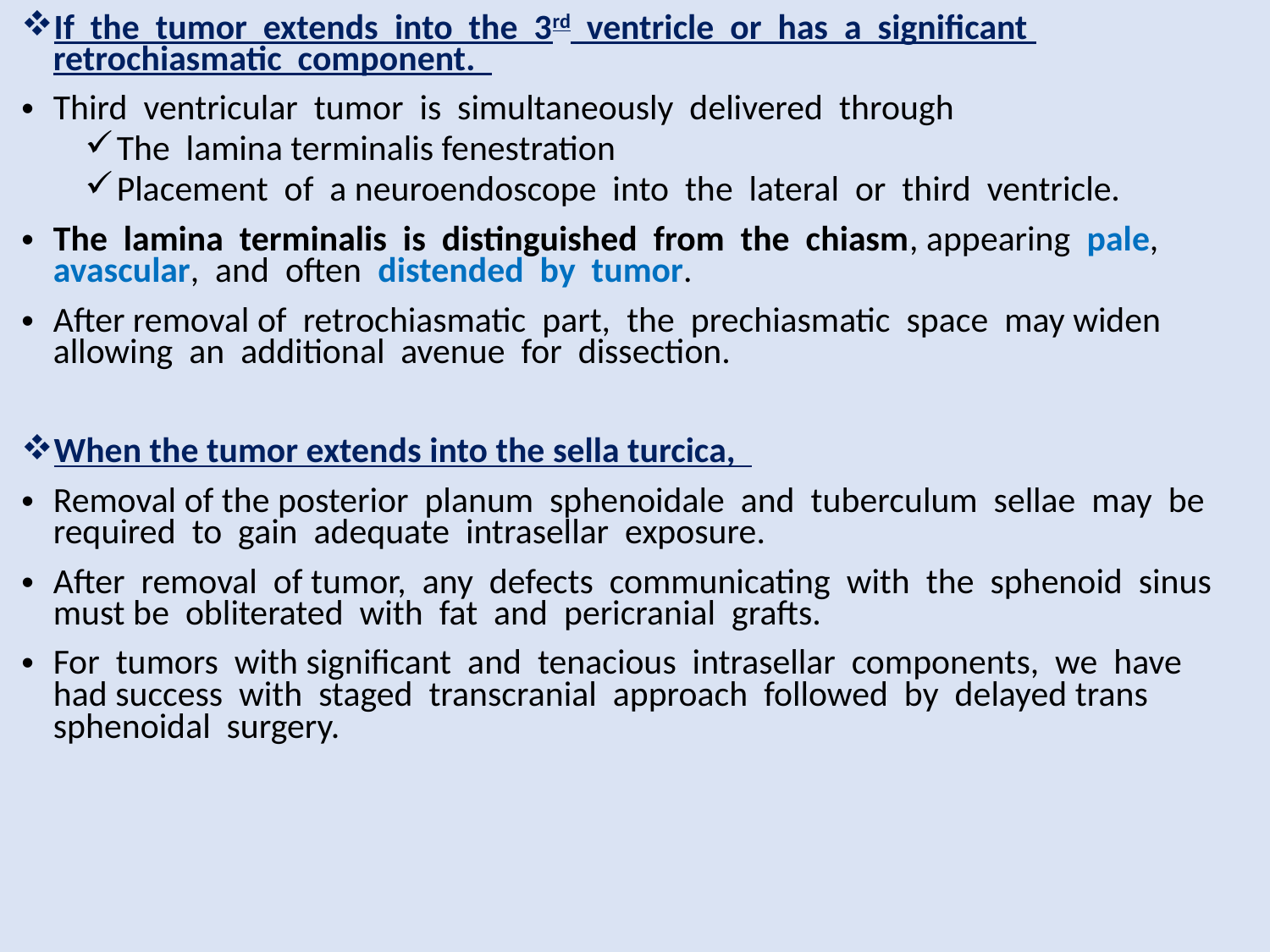

If  the  tumor  extends  into  the  3rd  ventricle  or  has  a  significant  retrochiasmatic  component.
Third  ventricular  tumor  is  simultaneously  delivered  through
The  lamina terminalis fenestration
Placement  of  a neuroendoscope  into  the  lateral  or  third  ventricle.
The  lamina  terminalis  is  distinguished  from  the  chiasm, appearing  pale,  avascular,  and  often  distended  by  tumor.
After removal of  retrochiasmatic  part,  the  prechiasmatic  space  may widen allowing  an  additional  avenue  for  dissection.

When the tumor extends into the sella turcica,
Removal of the posterior  planum  sphenoidale  and  tuberculum  sellae  may  be required  to  gain  adequate  intrasellar  exposure.
After  removal  of tumor,  any  defects  communicating  with  the  sphenoid  sinus  must be  obliterated  with  fat  and  pericranial  grafts.
For  tumors  with significant  and  tenacious  intrasellar  components,  we  have  had success  with  staged  transcranial  approach  followed  by  delayed trans sphenoidal  surgery.